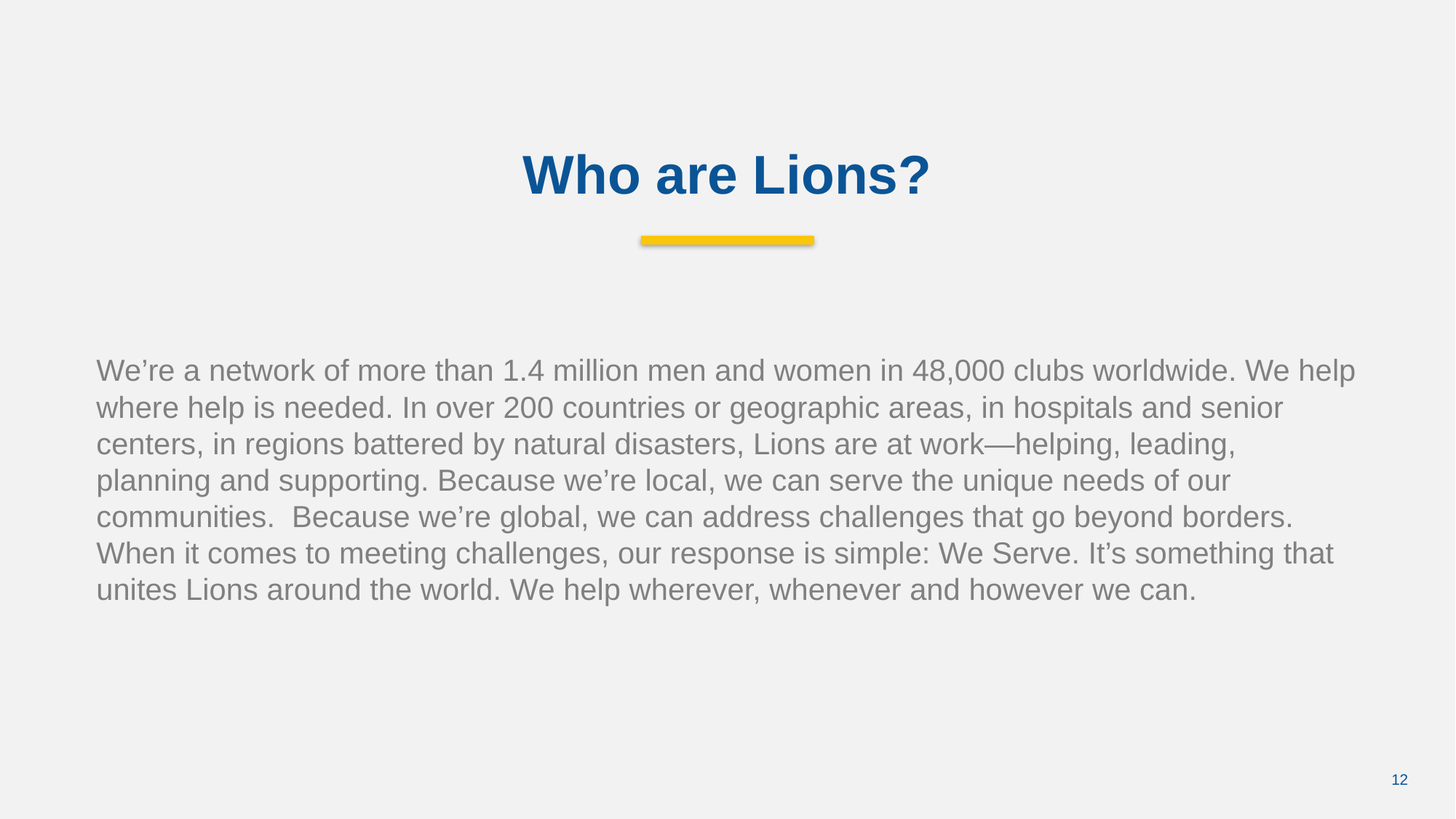

Who are Lions?
We’re a network of more than 1.4 million men and women in 48,000 clubs worldwide. We help where help is needed. In over 200 countries or geographic areas, in hospitals and senior centers, in regions battered by natural disasters, Lions are at work—helping, leading, planning and supporting. Because we’re local, we can serve the unique needs of our communities.  Because we’re global, we can address challenges that go beyond borders. When it comes to meeting challenges, our response is simple: We Serve. It’s something that unites Lions around the world. We help wherever, whenever and however we can.